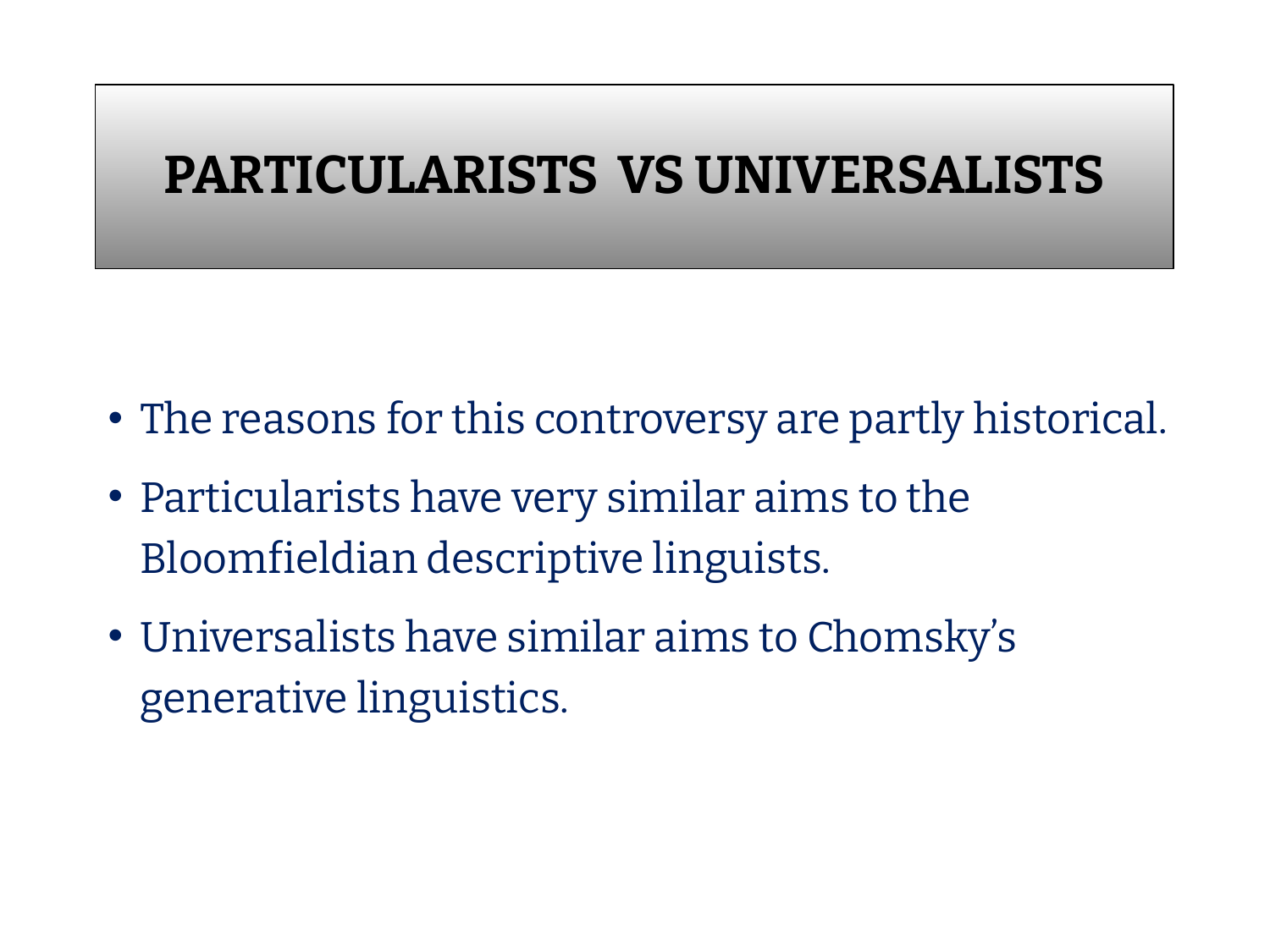

# particularists  vs Universalists

The reasons for this controversy are partly historical.
Particularists have very similar aims to the Bloomfieldian descriptive linguists.
Universalists have similar aims to Chomsky’s generative linguistics.